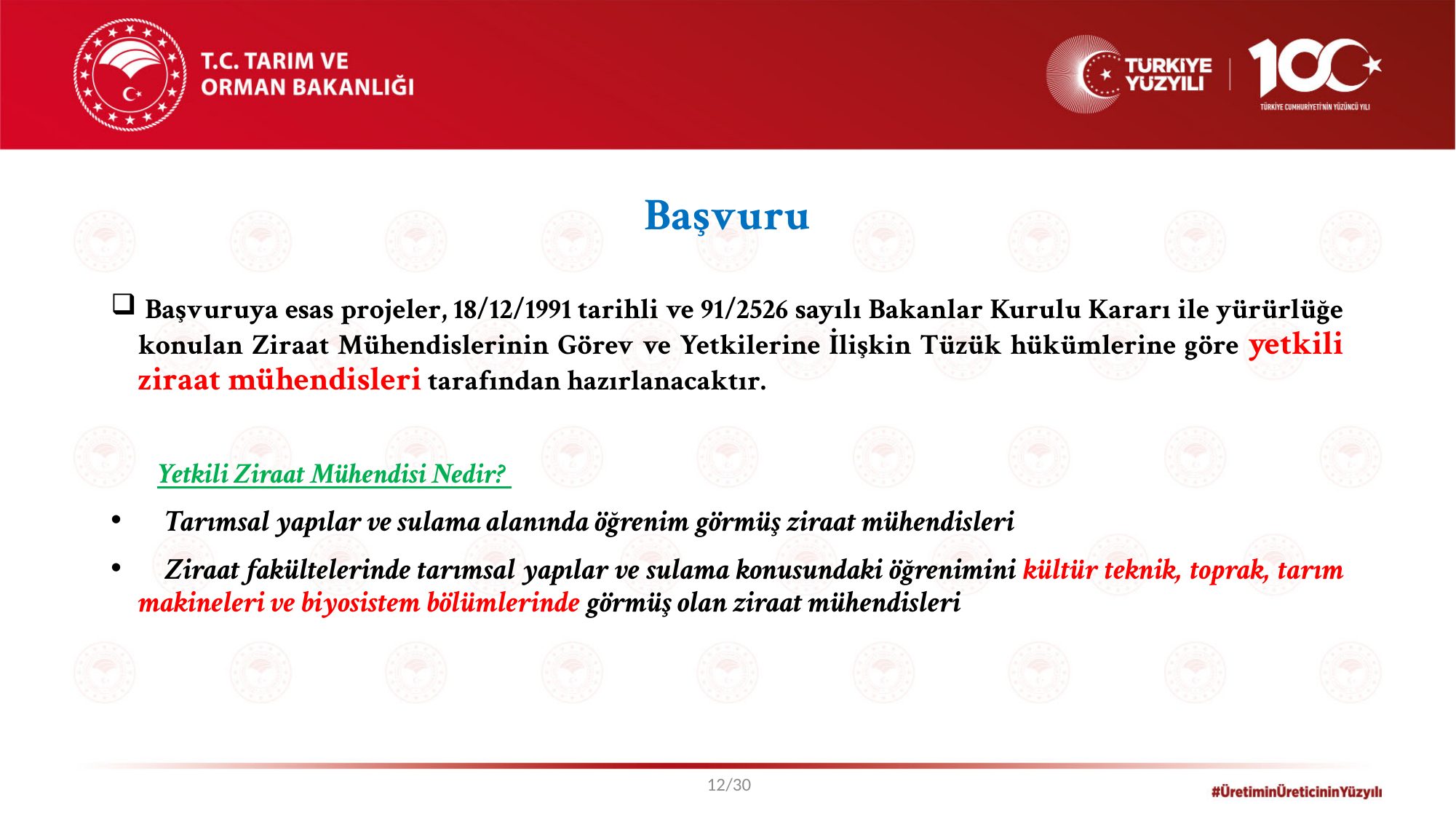

# Başvuru

 Başvuruya esas projeler, 18/12/1991 tarihli ve 91/2526 sayılı Bakanlar Kurulu Kararı ile yürürlüğe konulan Ziraat Mühendislerinin Görev ve Yetkilerine İlişkin Tüzük hükümlerine göre yetkili ziraat mühendisleri tarafından hazırlanacaktır.

        Yetkili Ziraat Mühendisi Nedir?
    Tarımsal yapılar ve sulama alanında öğrenim görmüş ziraat mühendisleri
    Ziraat fakültelerinde tarımsal yapılar ve sulama konusundaki öğrenimini kültür teknik, toprak, tarım makineleri ve biyosistem bölümlerinde görmüş olan ziraat mühendisleri

12/30